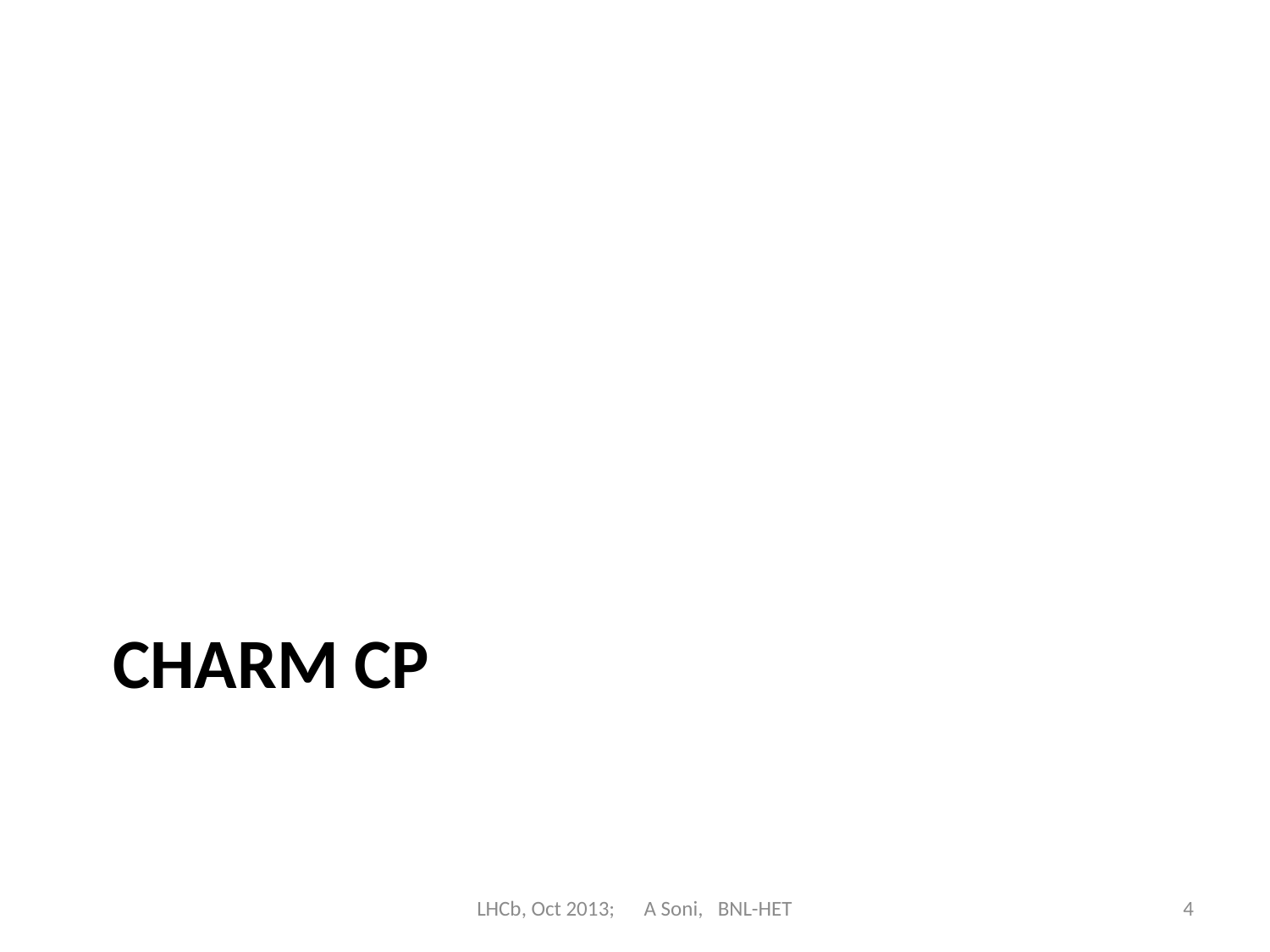

# Charm CP
LHCb, Oct 2013;      A Soni,   BNL-HET
4